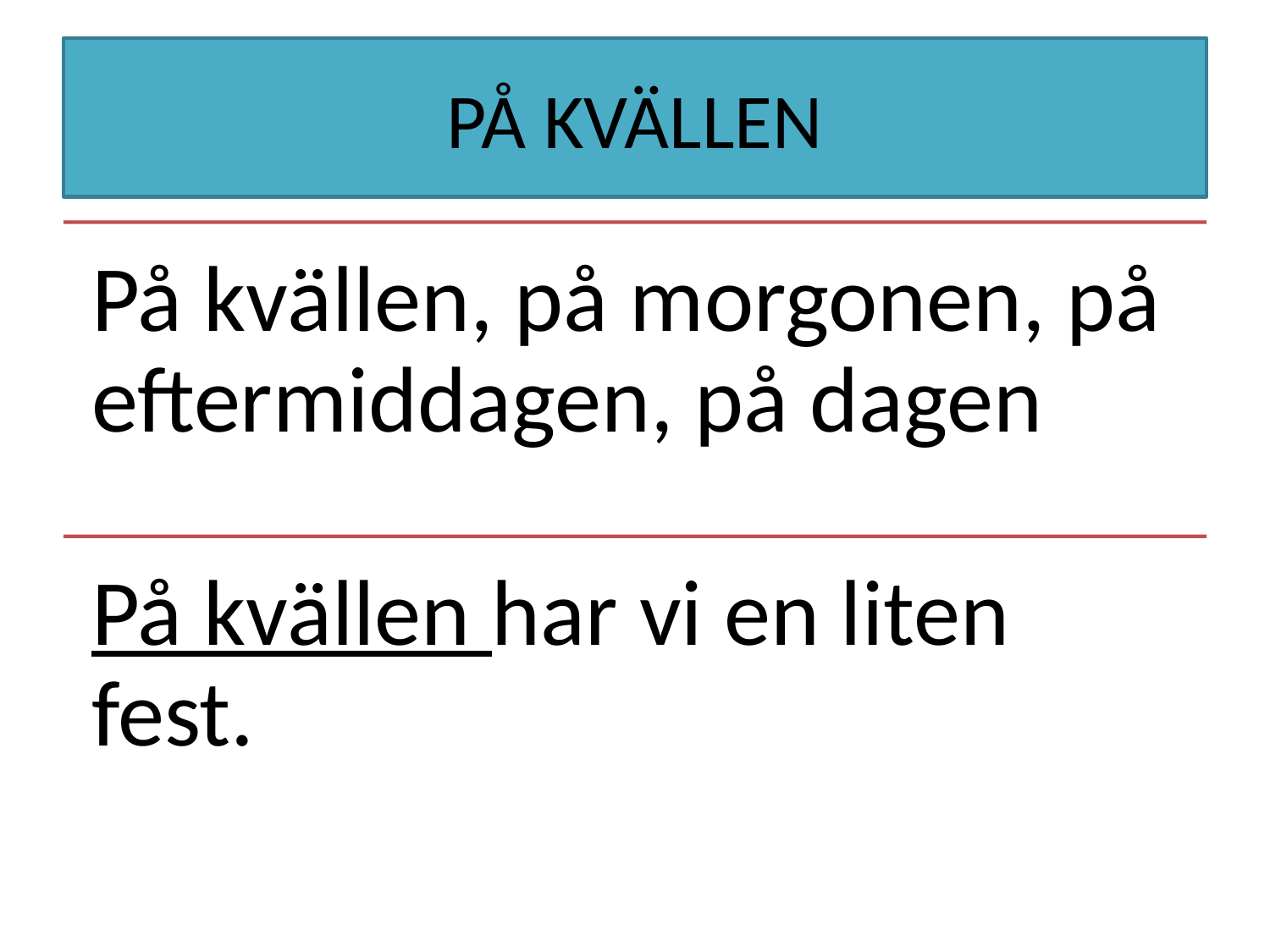

# PÅ KVÄLLEN
På kvällen, på morgonen, på eftermiddagen, på dagen
På kvällen har vi en liten fest.